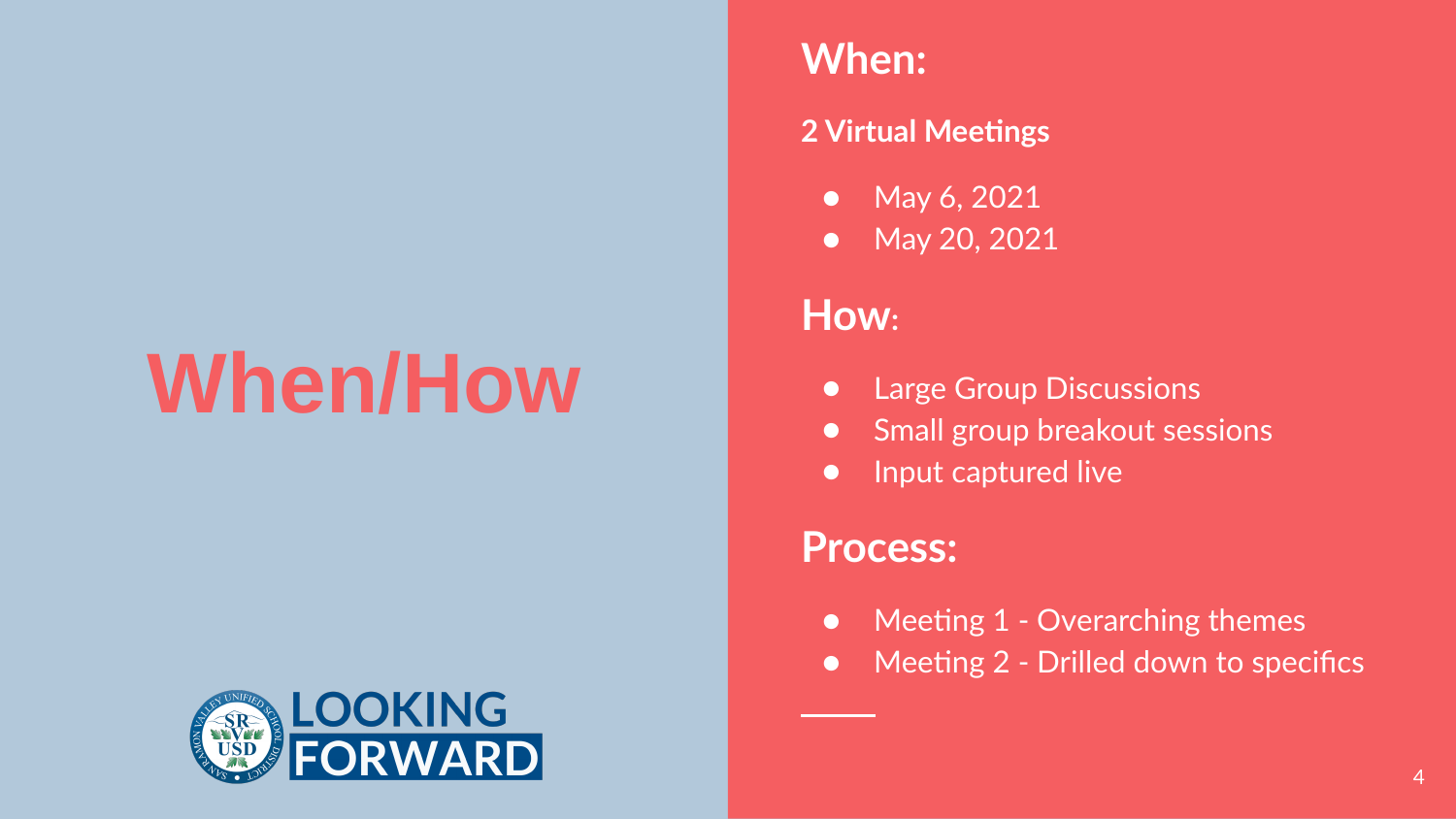

When:
2 Virtual Meetings
May 6, 2021
May 20, 2021
How:
Large Group Discussions
Small group breakout sessions
Input captured live
Process:
Meeting 1 - Overarching themes
Meeting 2 - Drilled down to specifics

# When/How
4